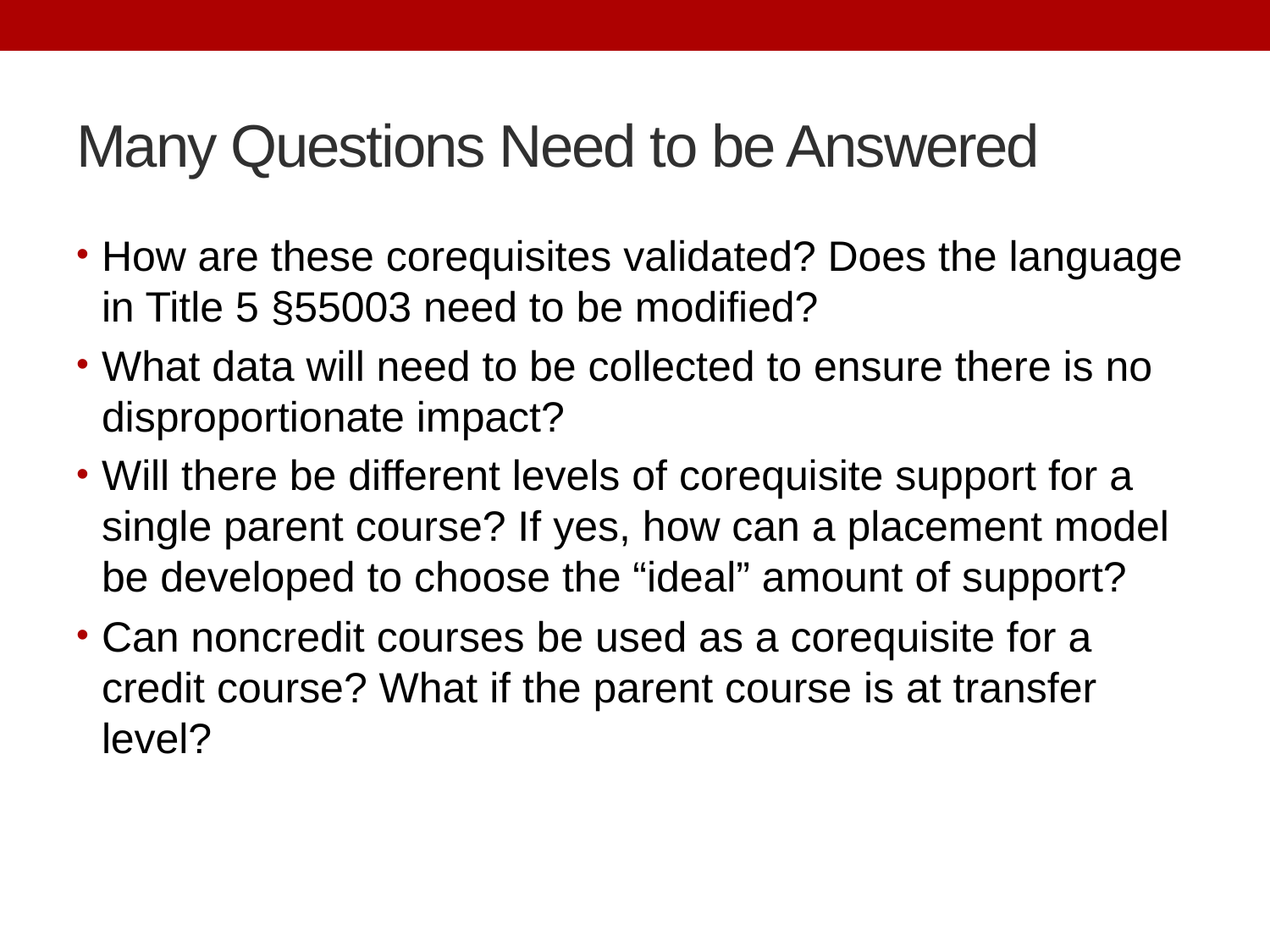

# Many Questions Need to be Answered
How are these corequisites validated? Does the language in Title 5 §55003 need to be modified?
What data will need to be collected to ensure there is no disproportionate impact?
Will there be different levels of corequisite support for a single parent course? If yes, how can a placement model be developed to choose the “ideal” amount of support?
Can noncredit courses be used as a corequisite for a credit course? What if the parent course is at transfer level?